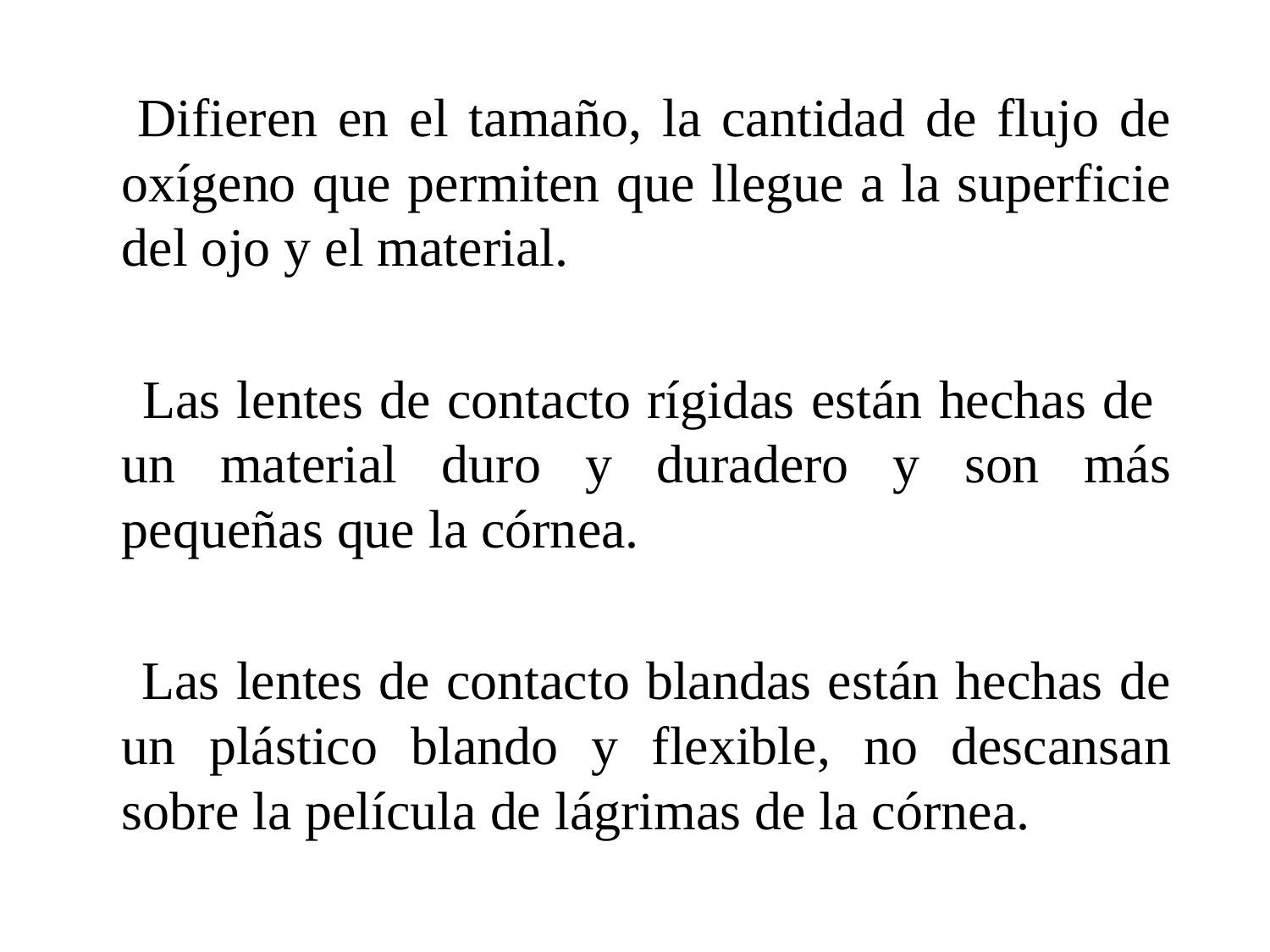

Difieren en el tamaño, la cantidad de flujo de oxígeno que permiten que llegue a la superficie del ojo y el material.

    Las lentes de contacto rígidas están hechas de  un material duro y duradero y son más pequeñas que la córnea.

    Las lentes de contacto blandas están hechas de un plástico blando y flexible, no descansan sobre la película de lágrimas de la córnea.